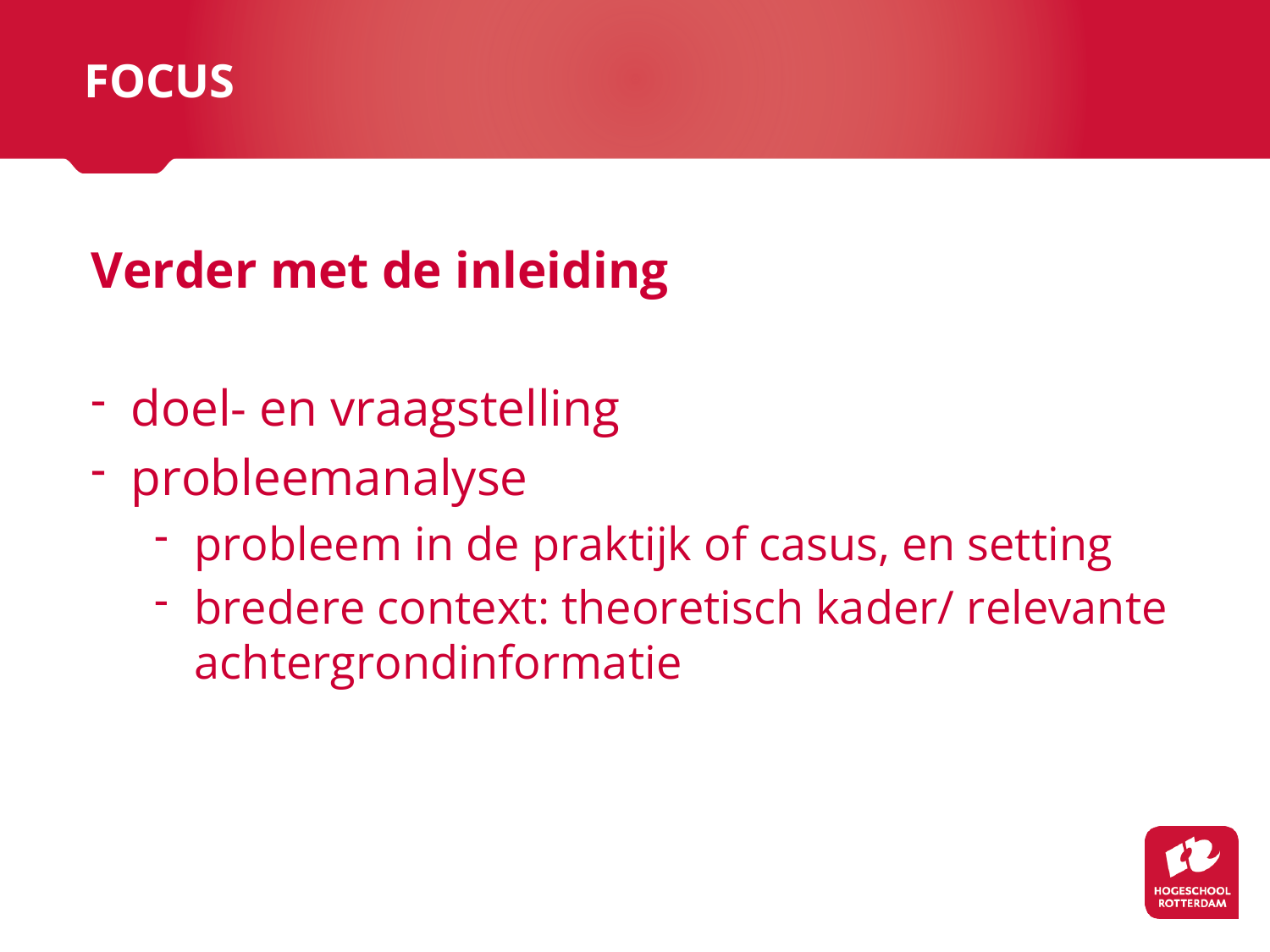

# FOCUS
Verder met de inleiding

doel- en vraagstelling
probleemanalyse
probleem in de praktijk of casus, en setting
bredere context: theoretisch kader/ relevante achtergrondinformatie